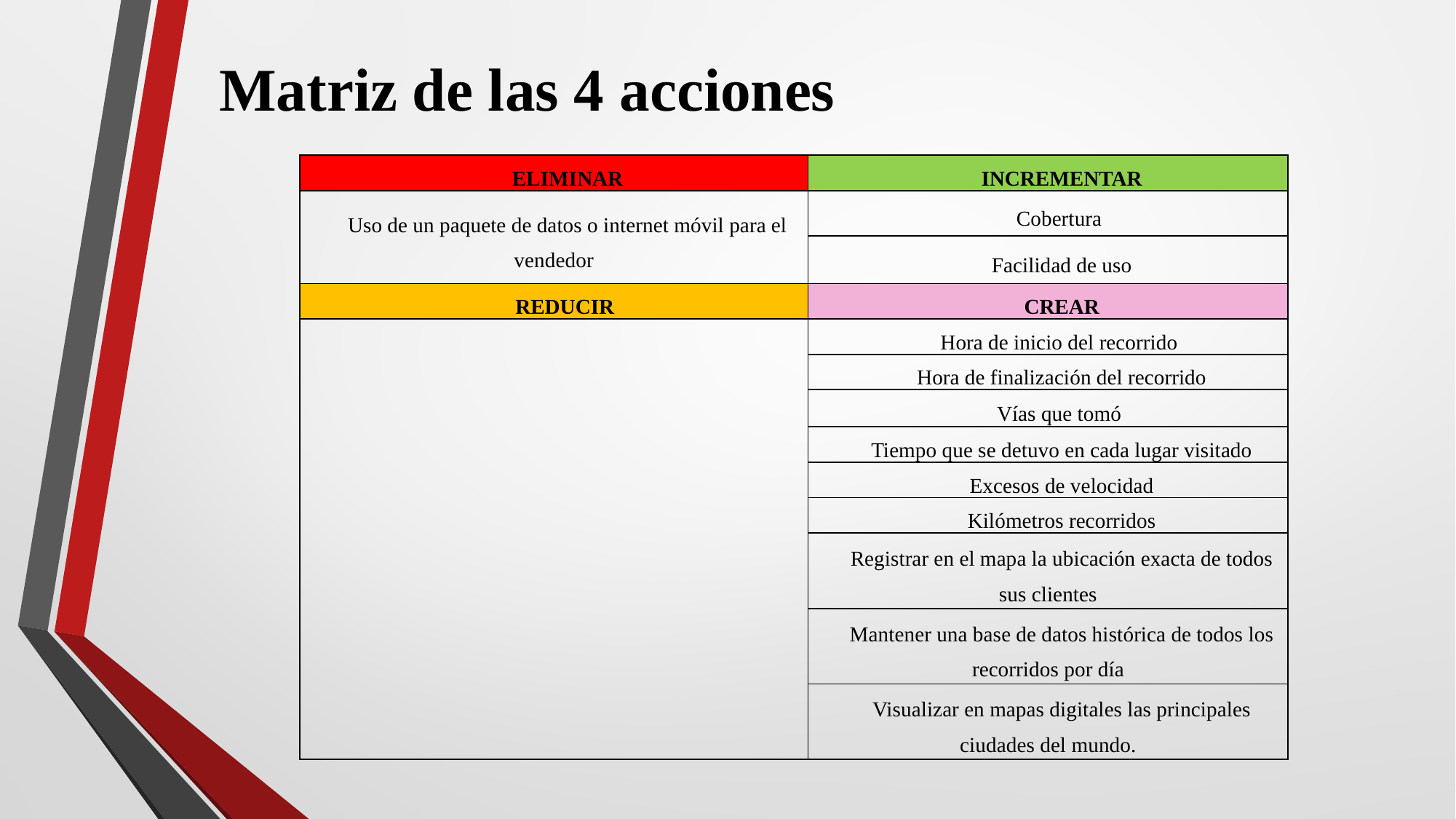

# Matriz de las 4 acciones
| ELIMINAR | INCREMENTAR |
| --- | --- |
| Uso de un paquete de datos o internet móvil para el vendedor | Cobertura |
|  | Facilidad de uso |
| REDUCIR | CREAR |
|  | Hora de inicio del recorrido |
|  | Hora de finalización del recorrido |
|  | Vías que tomó |
|  | Tiempo que se detuvo en cada lugar visitado |
|  | Excesos de velocidad |
|  | Kilómetros recorridos |
|  | Registrar en el mapa la ubicación exacta de todos sus clientes |
|  | Mantener una base de datos histórica de todos los recorridos por día |
|  | Visualizar en mapas digitales las principales ciudades del mundo. |